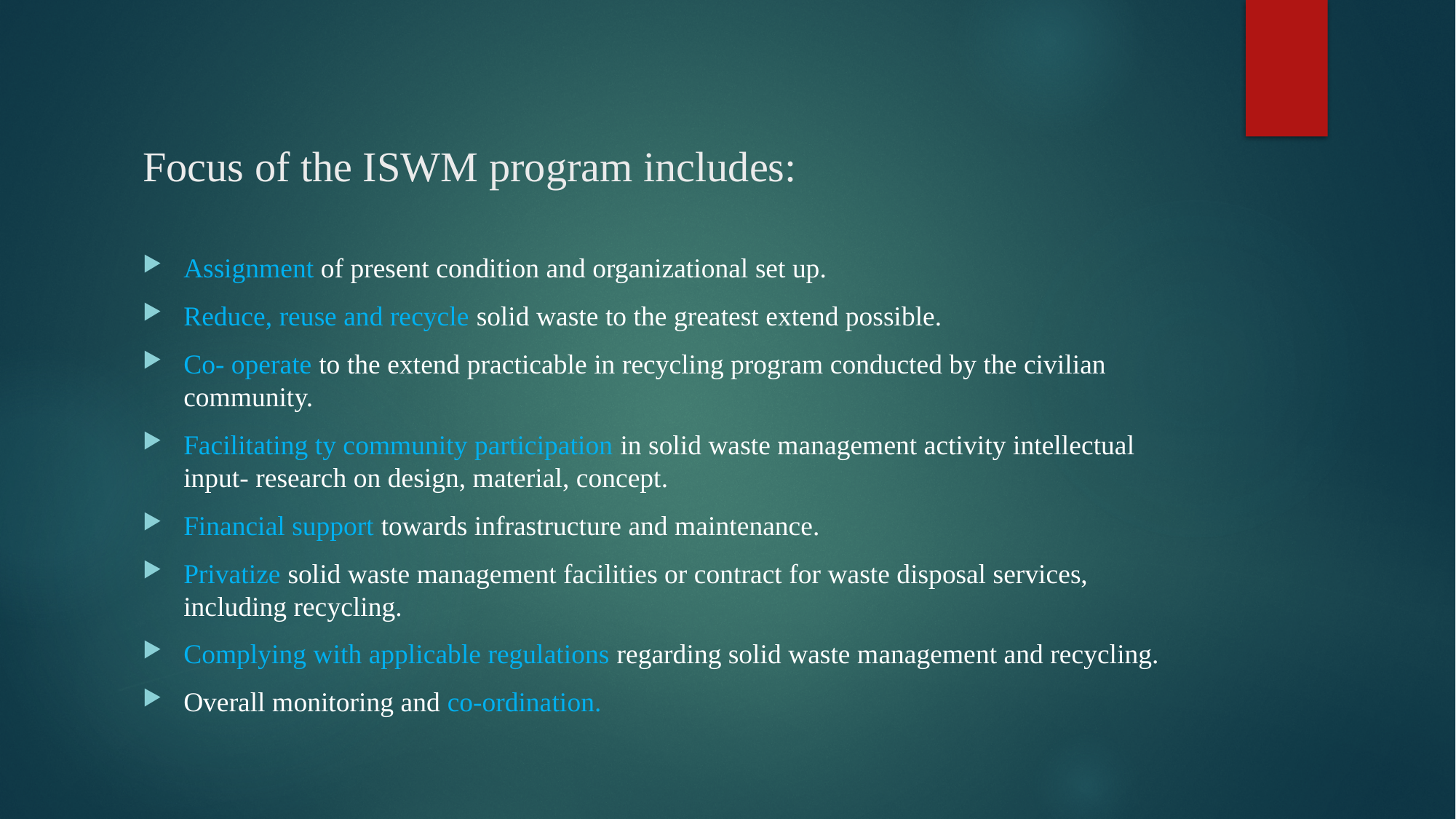

# Focus of the ISWM program includes:
Assignment of present condition and organizational set up.
Reduce, reuse and recycle solid waste to the greatest extend possible.
Co- operate to the extend practicable in recycling program conducted by the civilian community.
Facilitating ty community participation in solid waste management activity intellectual input- research on design, material, concept.
Financial support towards infrastructure and maintenance.
Privatize solid waste management facilities or contract for waste disposal services, including recycling.
Complying with applicable regulations regarding solid waste management and recycling.
Overall monitoring and co-ordination.